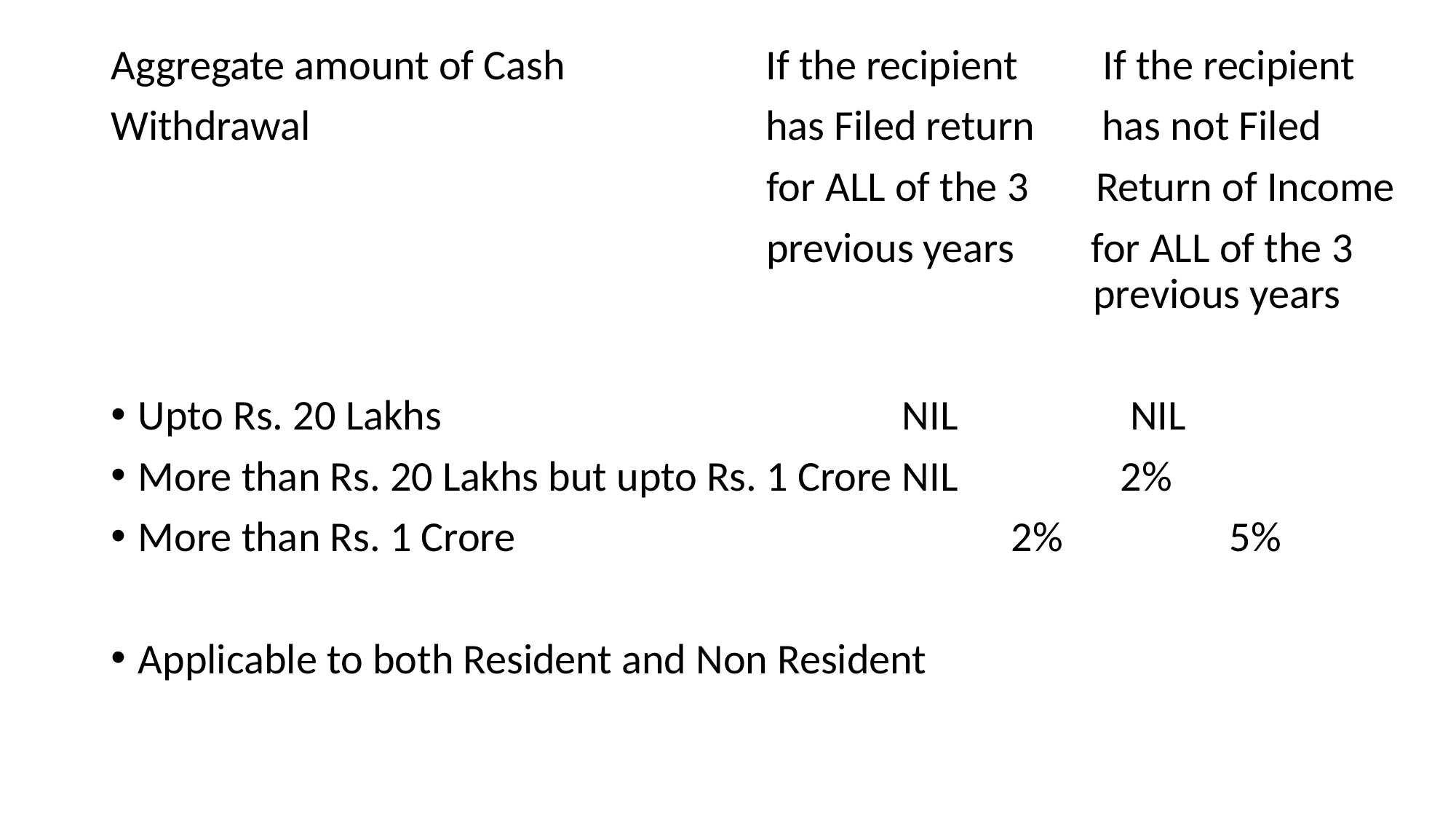

Aggregate amount of Cash		If the recipient	 If the recipient
Withdrawal					has Filed return       has not Filed
                                                                    for ALL of the 3       Return of Income
                                                                    previous years        for ALL of the 3 									previous years

Upto Rs. 20 Lakhs 					NIL		 NIL
More than Rs. 20 Lakhs but upto Rs. 1 Crore 	NIL 		2%
More than Rs. 1 Crore 					2% 		5%

Applicable to both Resident and Non Resident